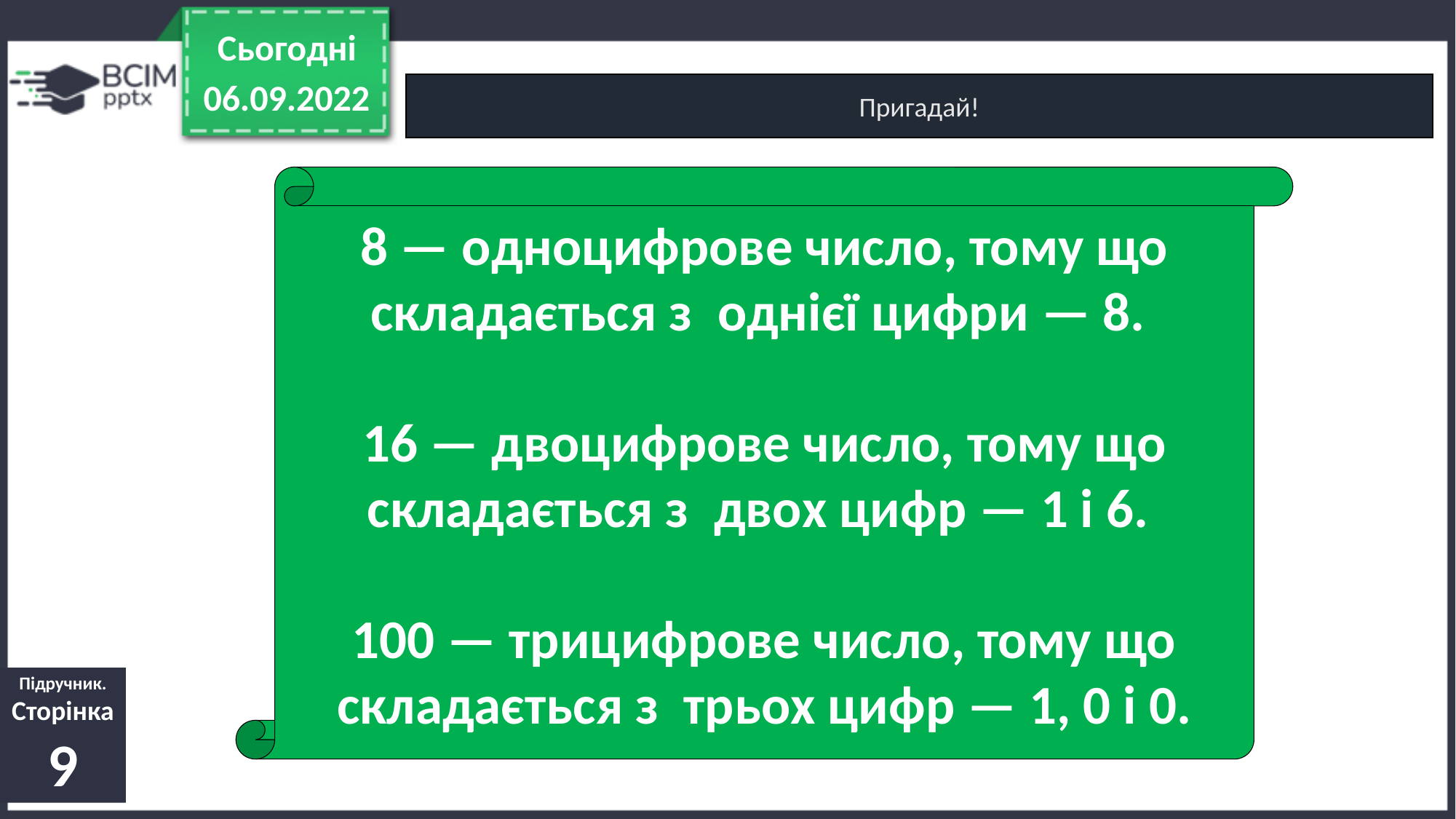

Сьогодні
06.09.2022
Пригадай!
Математика
8 — одноцифрове число, тому що складається з  однієї цифри — 8.

16 — двоцифрове число, тому що складається з  двох цифр — 1 і 6.

100 — трицифрове число, тому що складається з  трьох цифр — 1, 0 і 0.
Сьогодні
Урок
№4
Сьогодні
Сьогодні
Підручник.
Сторінка
9
06.09.2022